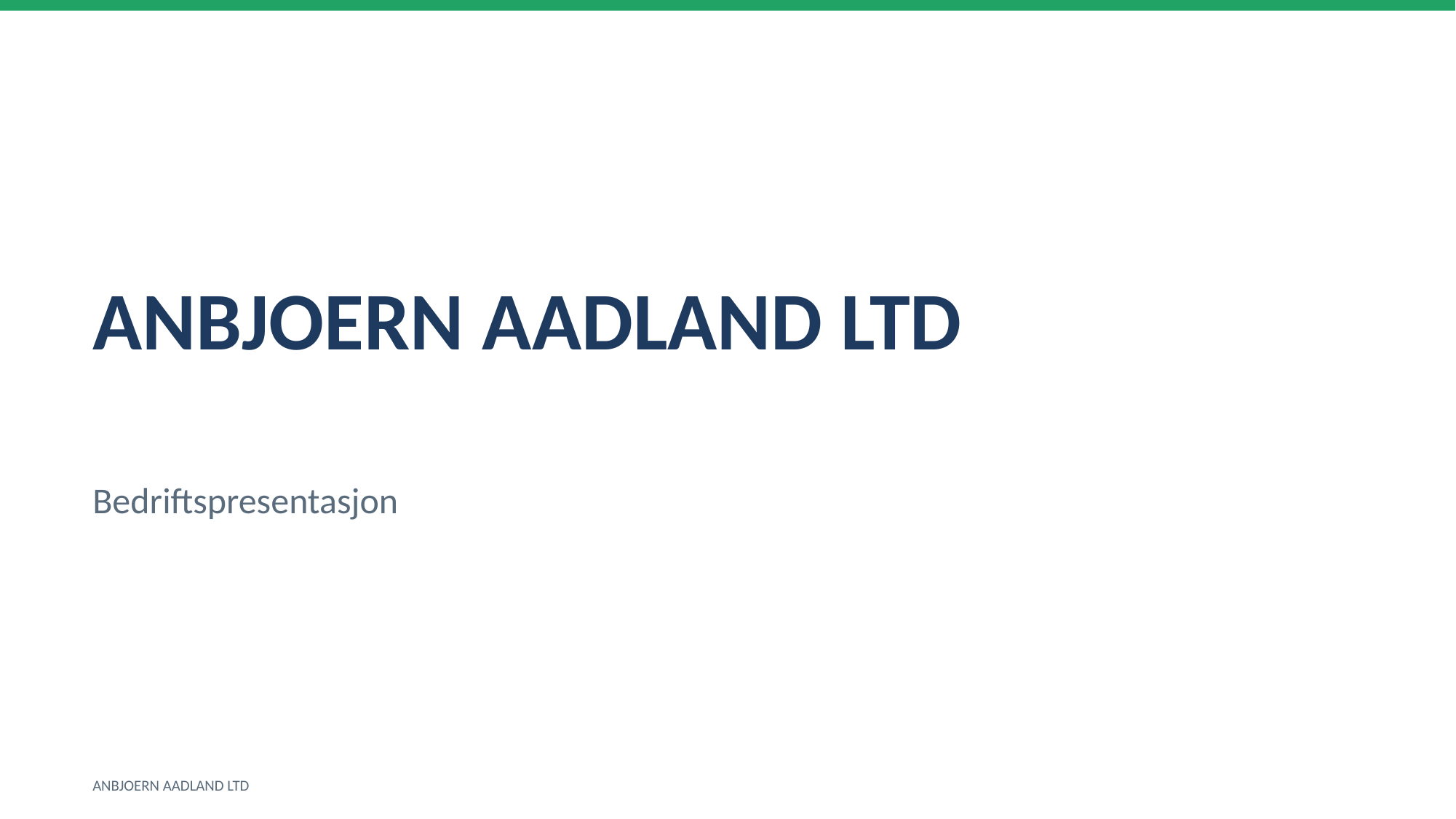

ANBJOERN AADLAND LTD
Bedriftspresentasjon
ANBJOERN AADLAND LTD